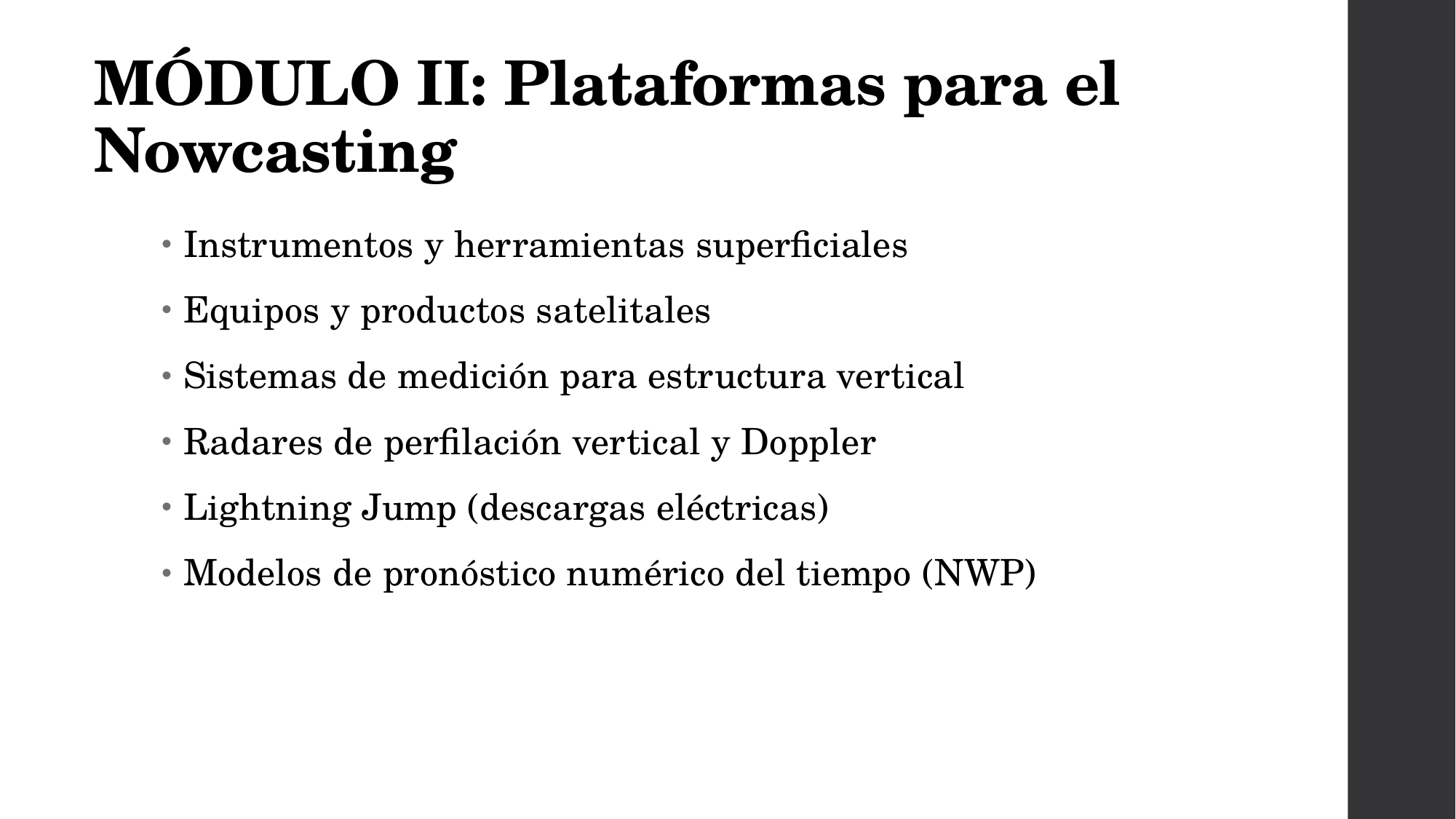

# MÓDULO II: Plataformas para el Nowcasting
Instrumentos y herramientas superficiales
Equipos y productos satelitales
Sistemas de medición para estructura vertical
Radares de perfilación vertical y Doppler
Lightning Jump (descargas eléctricas)
Modelos de pronóstico numérico del tiempo (NWP)